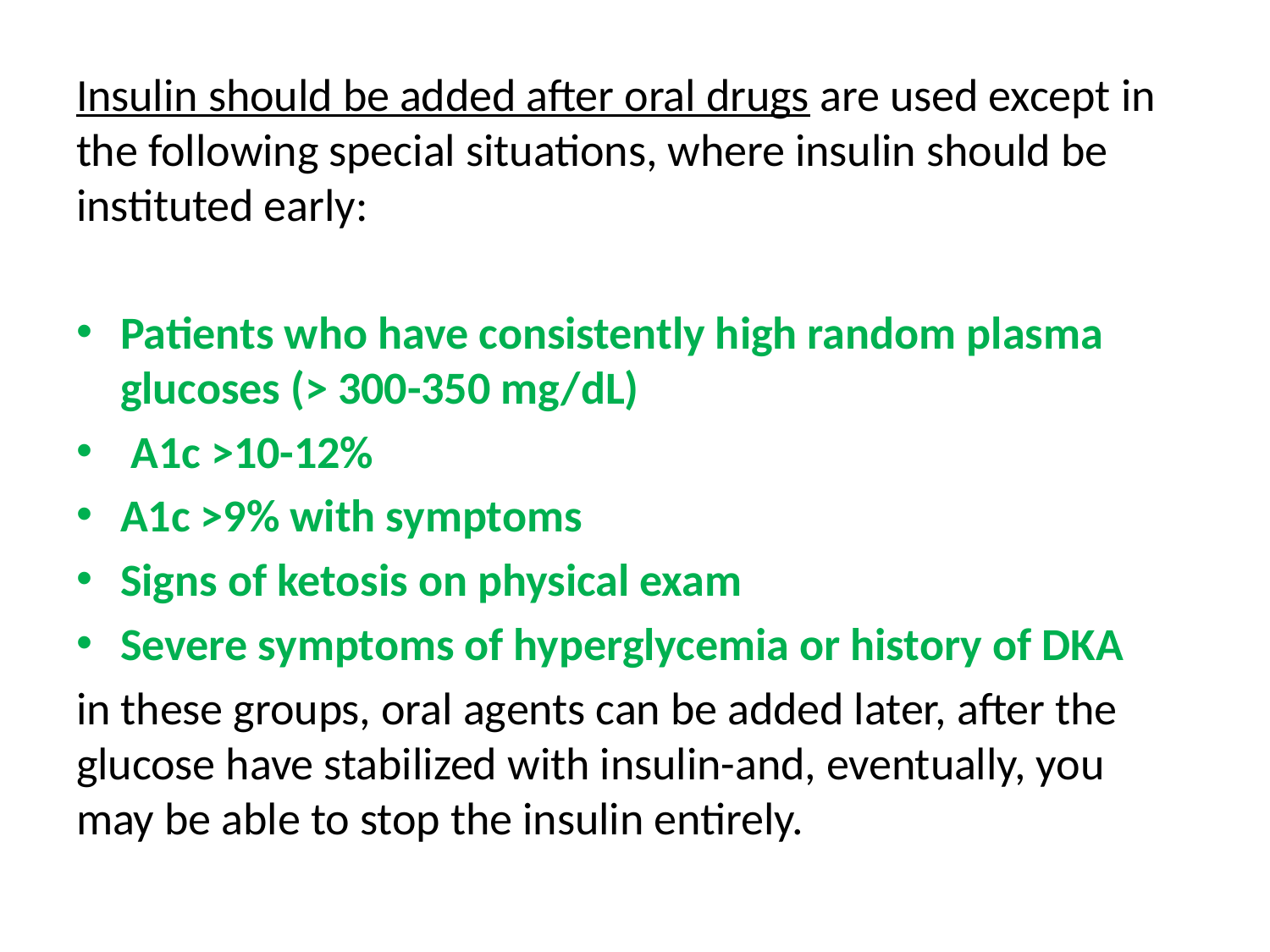

Insulin should be added after oral drugs are used except in the following special situations, where insulin should be instituted early:

Patients who have consistently high random plasma glucoses (> 300-350 mg/dL)
 A1c >10-12%
A1c >9% with symptoms
Signs of ketosis on physical exam
Severe symptoms of hyperglycemia or history of DKA
in these groups, oral agents can be added later, after the glucose have stabilized with insulin-and, eventually, you may be able to stop the insulin entirely.